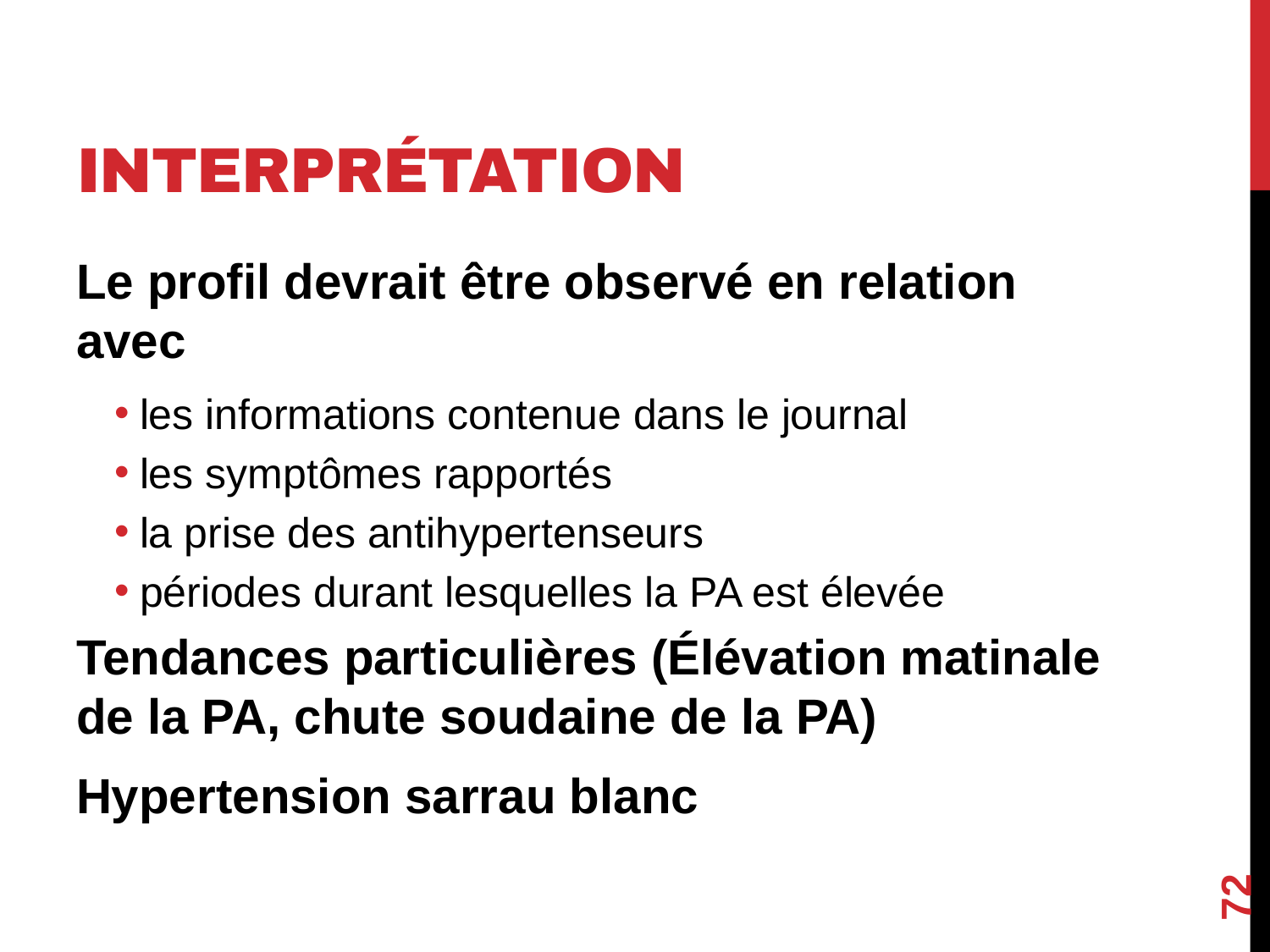

# Interprétation
Le profil devrait être observé en relation avec
les informations contenue dans le journal
les symptômes rapportés
la prise des antihypertenseurs
périodes durant lesquelles la PA est élevée
Tendances particulières (Élévation matinale de la PA, chute soudaine de la PA)
Hypertension sarrau blanc
72